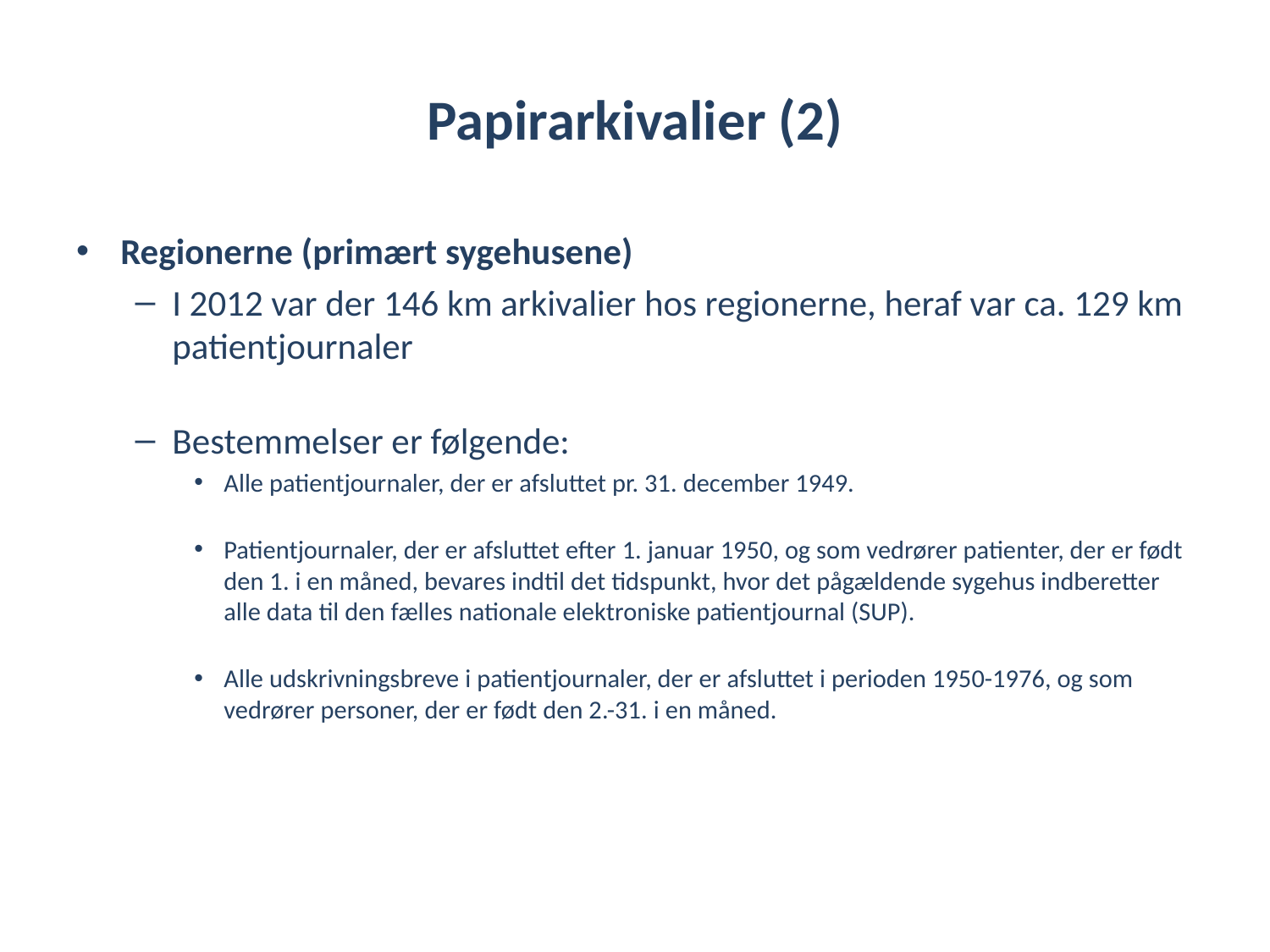

# Papirarkivalier (2)
Regionerne (primært sygehusene)
I 2012 var der 146 km arkivalier hos regionerne, heraf var ca. 129 km patientjournaler
Bestemmelser er følgende:
Alle patientjournaler, der er afsluttet pr. 31. december 1949.
Patientjournaler, der er afsluttet efter 1. januar 1950, og som vedrører patienter, der er født den 1. i en måned, bevares indtil det tidspunkt, hvor det pågældende sygehus indberetter alle data til den fælles nationale elektroniske patientjournal (SUP).
Alle udskrivningsbreve i patientjournaler, der er afsluttet i perioden 1950-1976, og som vedrører personer, der er født den 2.-31. i en måned.